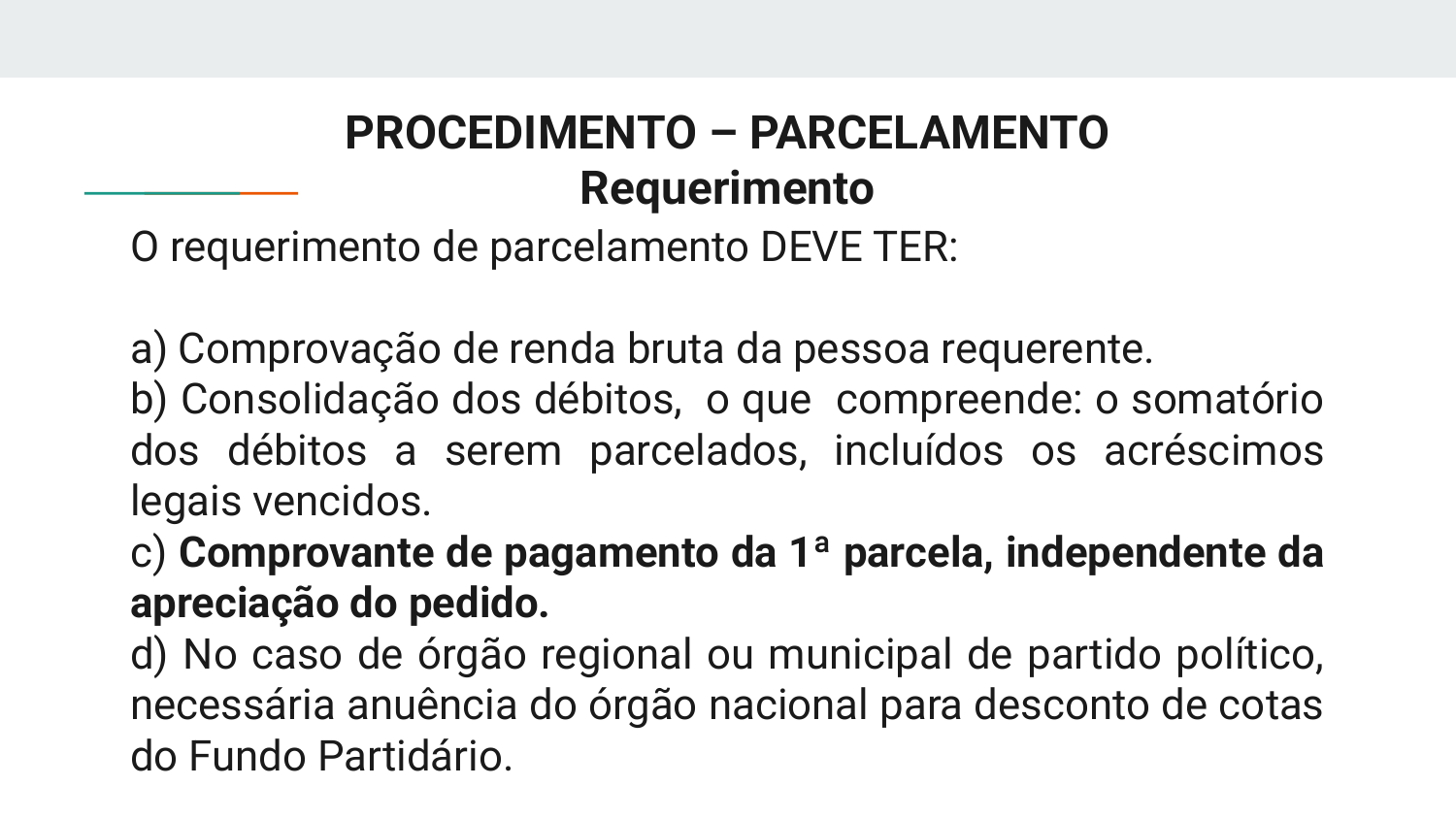

# PROCEDIMENTO – PARCELAMENTO Requerimento
O requerimento de parcelamento DEVE TER:

a) Comprovação de renda bruta da pessoa requerente.
b) Consolidação dos débitos,  o que  compreende: o somatório dos débitos a serem parcelados, incluídos os acréscimos legais vencidos.
c) Comprovante de pagamento da 1ª parcela, independente da apreciação do pedido.
d) No caso de órgão regional ou municipal de partido político, necessária anuência do órgão nacional para desconto de cotas do Fundo Partidário.